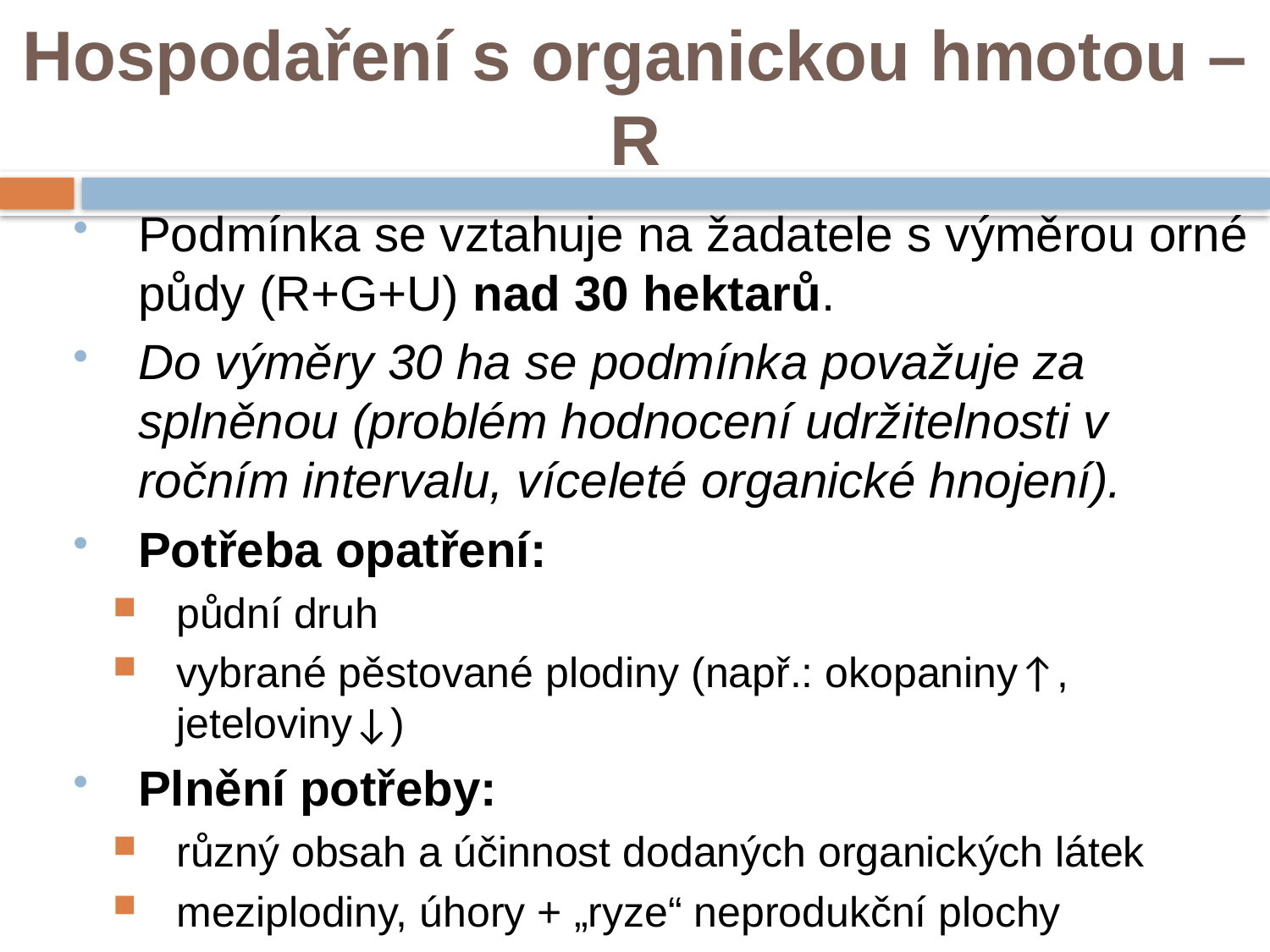

# Hospodaření s organickou hmotou – R
Podmínka se vztahuje na žadatele s výměrou orné půdy (R+G+U) nad 30 hektarů.
Do výměry 30 ha se podmínka považuje za splněnou (problém hodnocení udržitelnosti v ročním intervalu, víceleté organické hnojení).
Potřeba opatření:
půdní druh
vybrané pěstované plodiny (např.: okopaniny↑, jeteloviny↓)
Plnění potřeby:
různý obsah a účinnost dodaných organických látek
meziplodiny, úhory + „ryze“ neprodukční plochy
agrotechnické operace (strip-till nebo přímé setí)